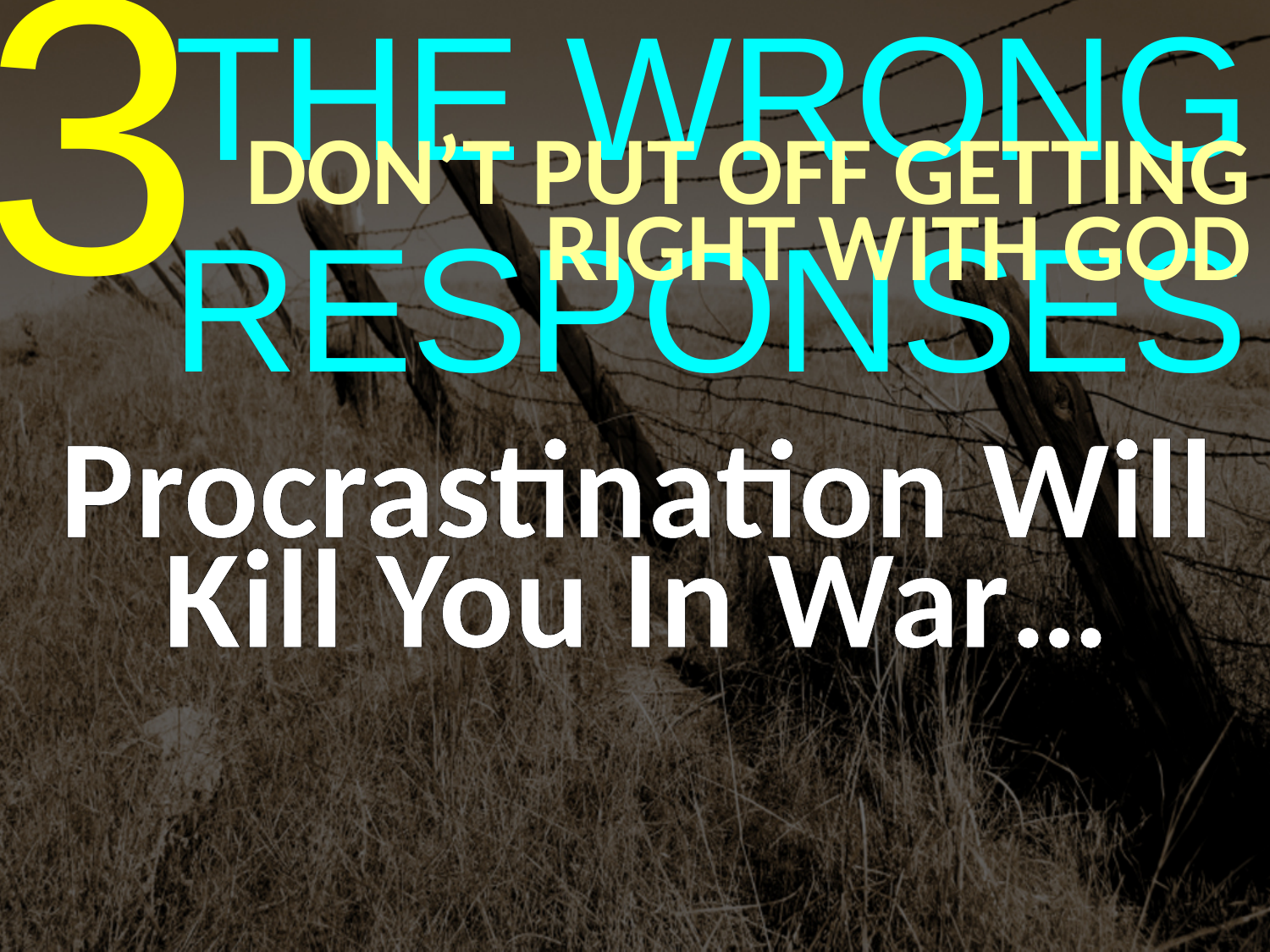

3
THE WRONG RESPONSES
DON’T PUT OFF GETTING
RIGHT WITH GOD
Procrastination Will Kill You In War…